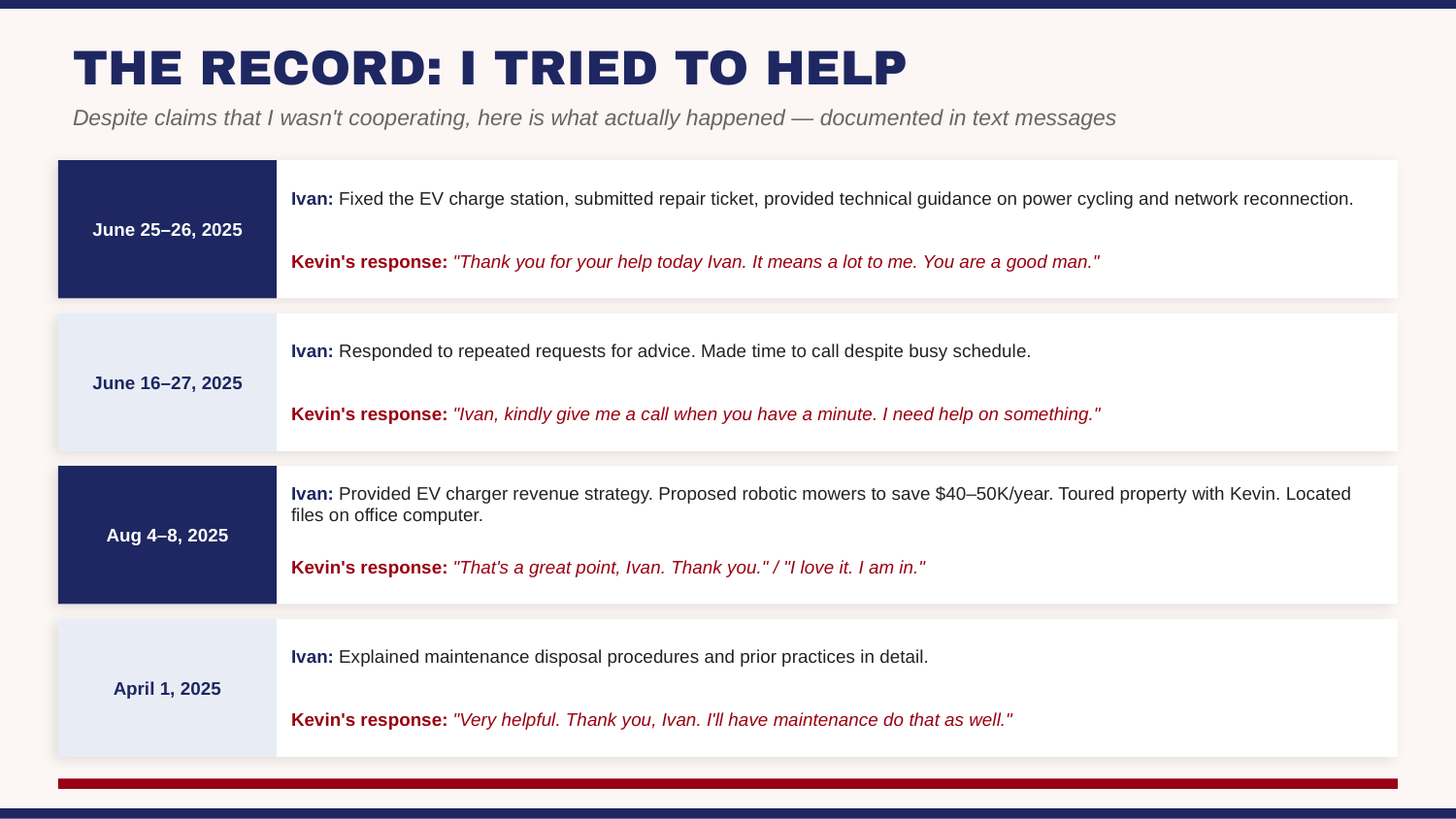

THE RECORD: I TRIED TO HELP
Despite claims that I wasn't cooperating, here is what actually happened — documented in text messages

June 25–26, 2025
Ivan: Fixed the EV charge station, submitted repair ticket, provided technical guidance on power cycling and network reconnection.
Kevin's response: "Thank you for your help today Ivan. It means a lot to me. You are a good man."

June 16–27, 2025
Ivan: Responded to repeated requests for advice. Made time to call despite busy schedule.
Kevin's response: "Ivan, kindly give me a call when you have a minute. I need help on something."

Aug 4–8, 2025
Ivan: Provided EV charger revenue strategy. Proposed robotic mowers to save $40–50K/year. Toured property with Kevin. Located files on office computer.
Kevin's response: "That's a great point, Ivan. Thank you." / "I love it. I am in."

April 1, 2025
Ivan: Explained maintenance disposal procedures and prior practices in detail.
Kevin's response: "Very helpful. Thank you, Ivan. I'll have maintenance do that as well."